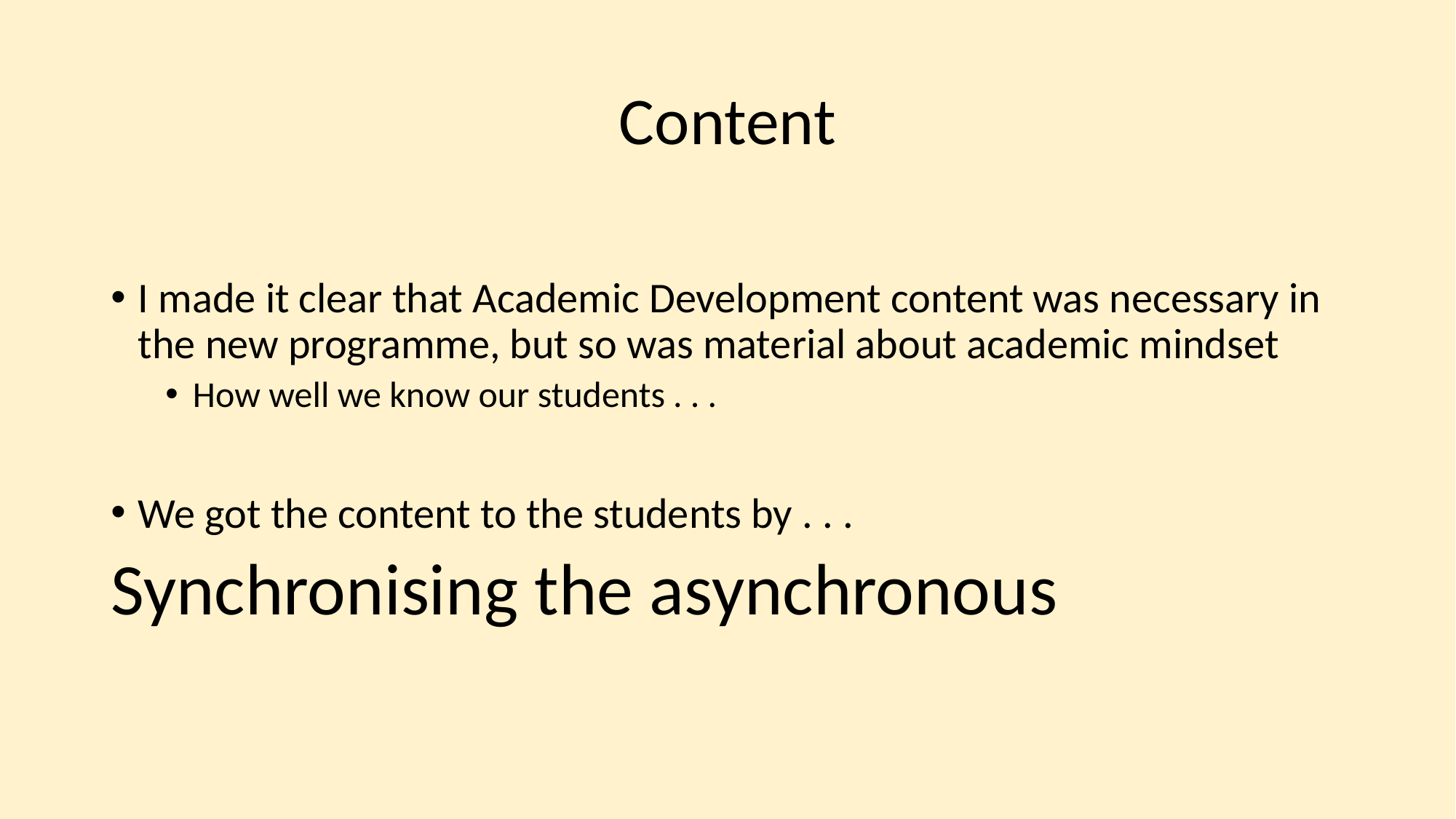

# Content
I made it clear that Academic Development content was necessary in the new programme, but so was material about academic mindset
How well we know our students . . .

We got the content to the students by . . .
Synchronising the asynchronous